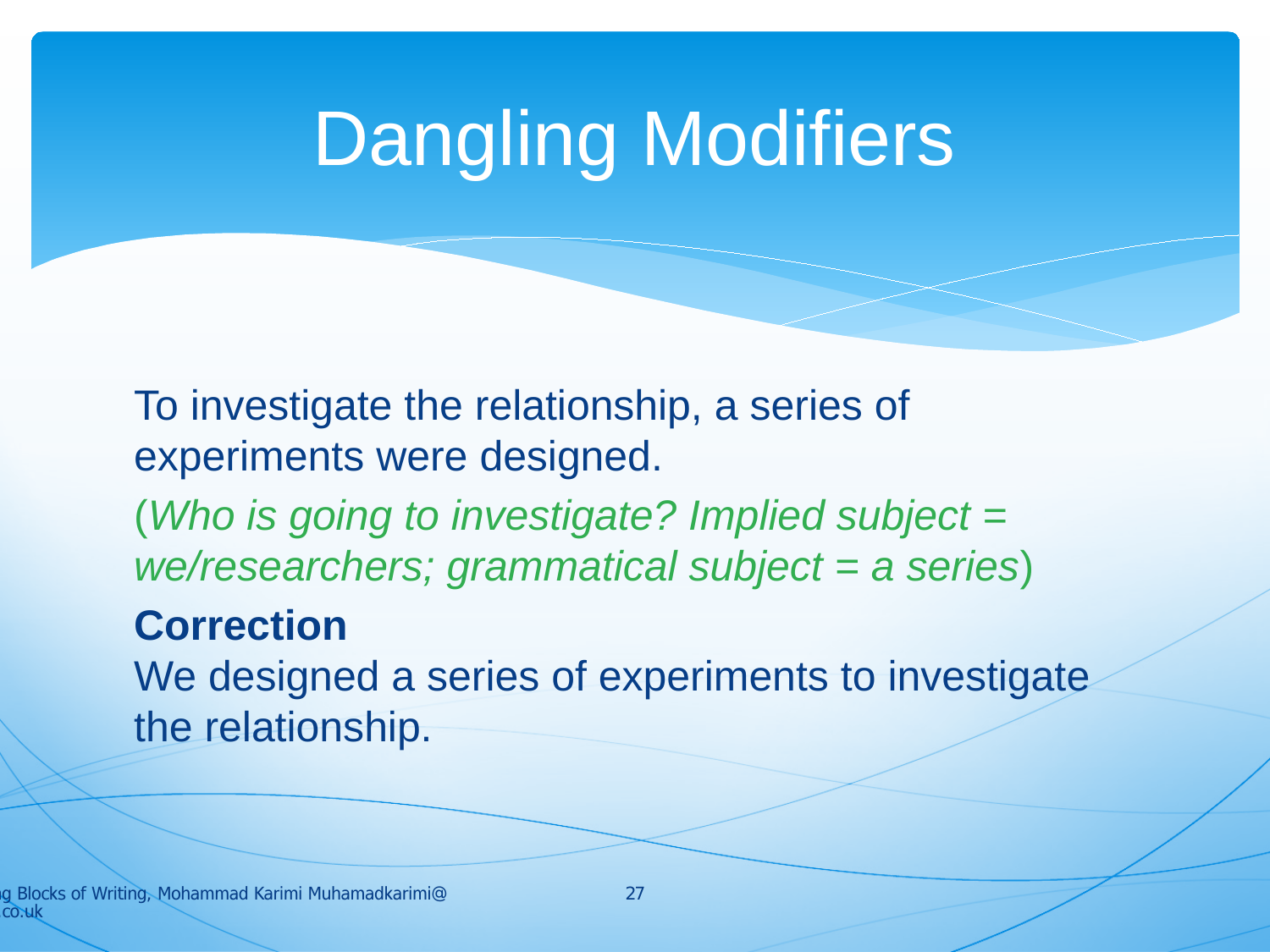

# Dangling Modifiers
To investigate the relationship, a series of experiments were designed.
(Who is going to investigate? Implied subject = we/researchers; grammatical subject = a series)
Correction 
We designed a series of experiments to investigate the relationship.

27
Building Blocks of Writing, Mohammad Karimi Muhamadkarimi@yahoo.co.uk